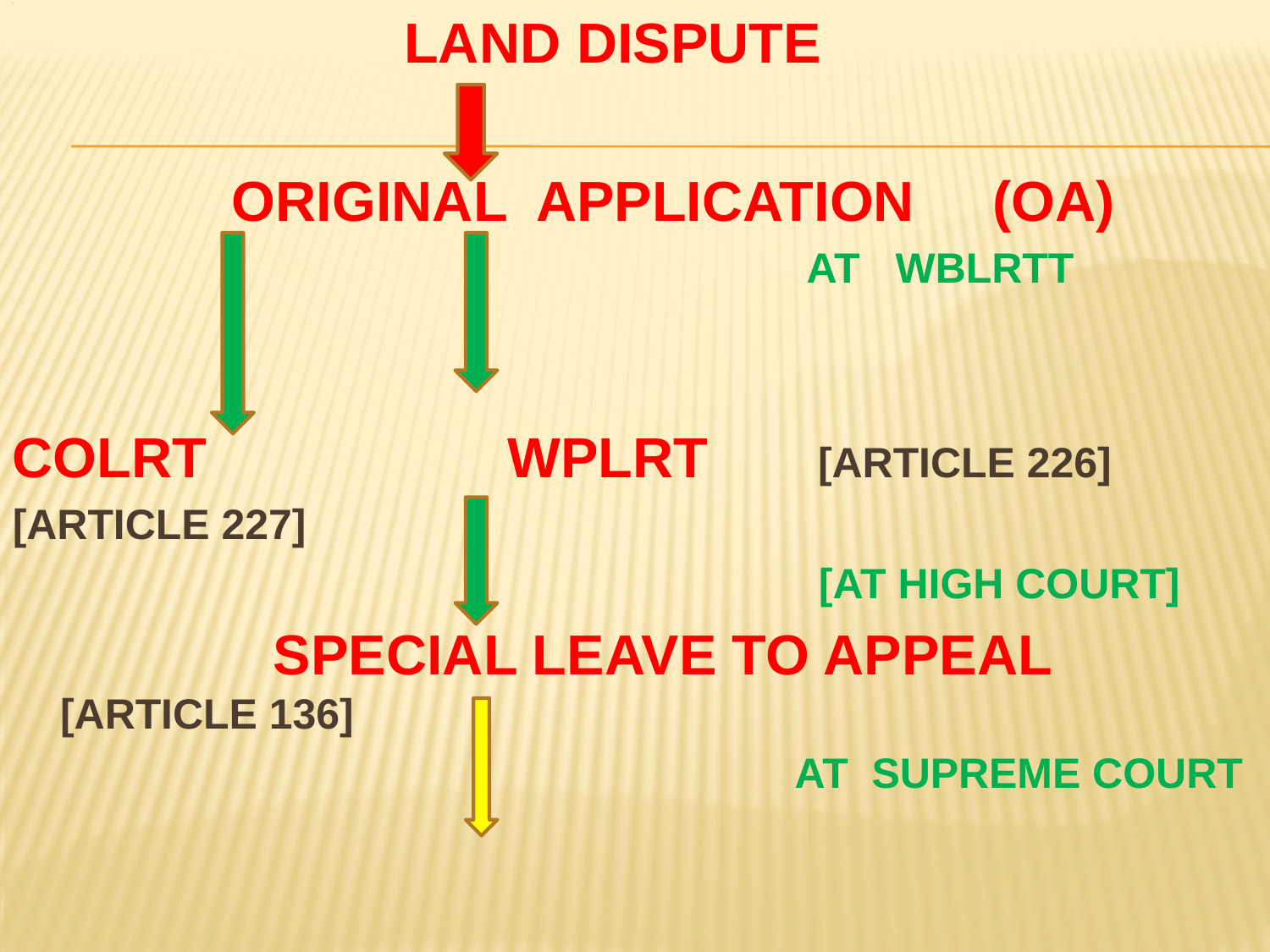

# l
                         LAND DISPUTE

              ORIGINAL  APPLICATION     (OA)
                                                                   AT   WBLRTT

COLRT                         WPLRT       [ARTICLE 226]
[ARTICLE 227]
                                                                    [AT HIGH COURT]
                      SPECIAL LEAVE TO APPEAL [ARTICLE 136]
                                                                  AT  SUPREME COURT